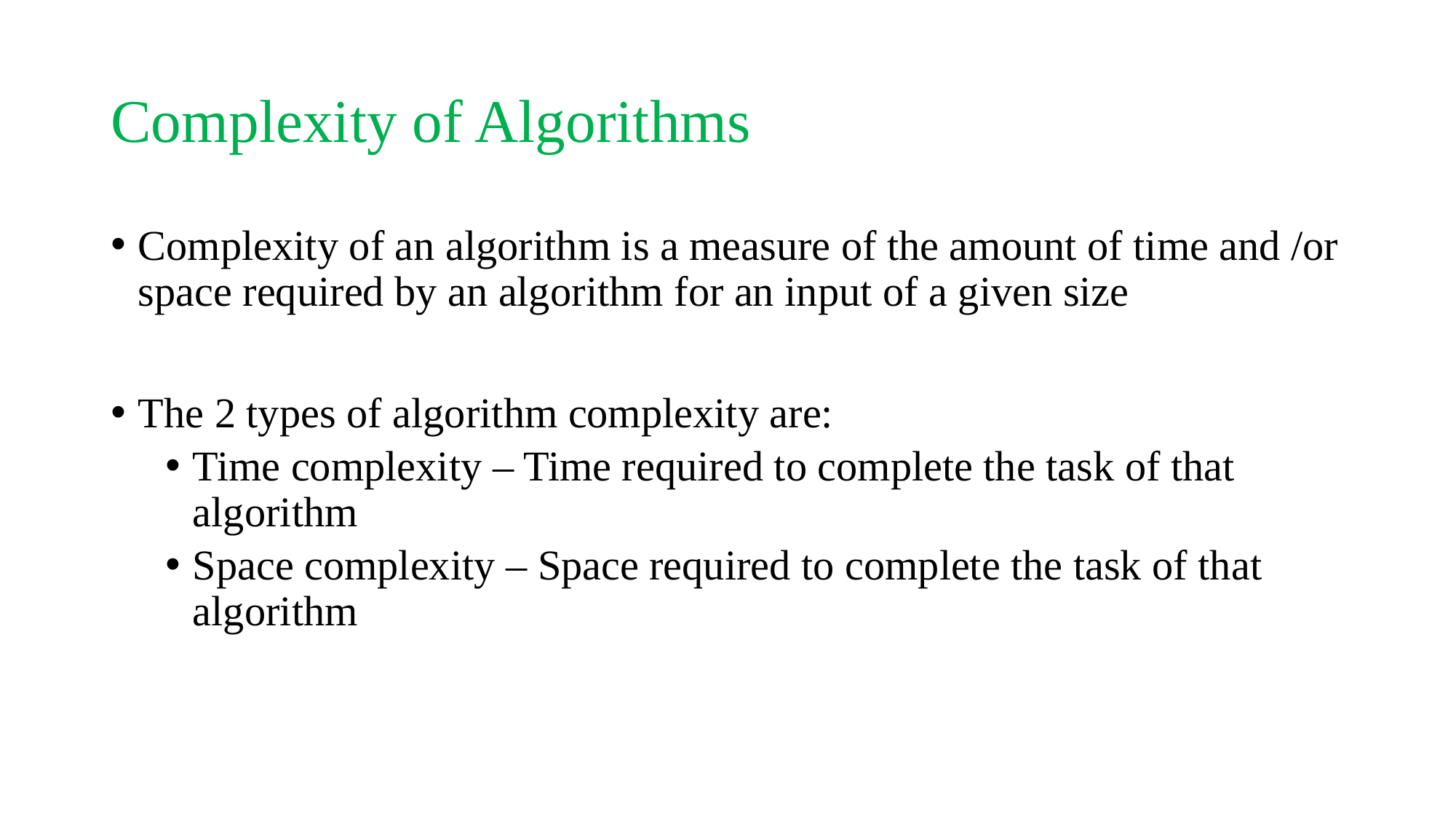

# Complexity of Algorithms
Complexity of an algorithm is a measure of the amount of time and /or space required by an algorithm for an input of a given size

The 2 types of algorithm complexity are:
Time complexity – Time required to complete the task of that algorithm
Space complexity – Space required to complete the task of that algorithm